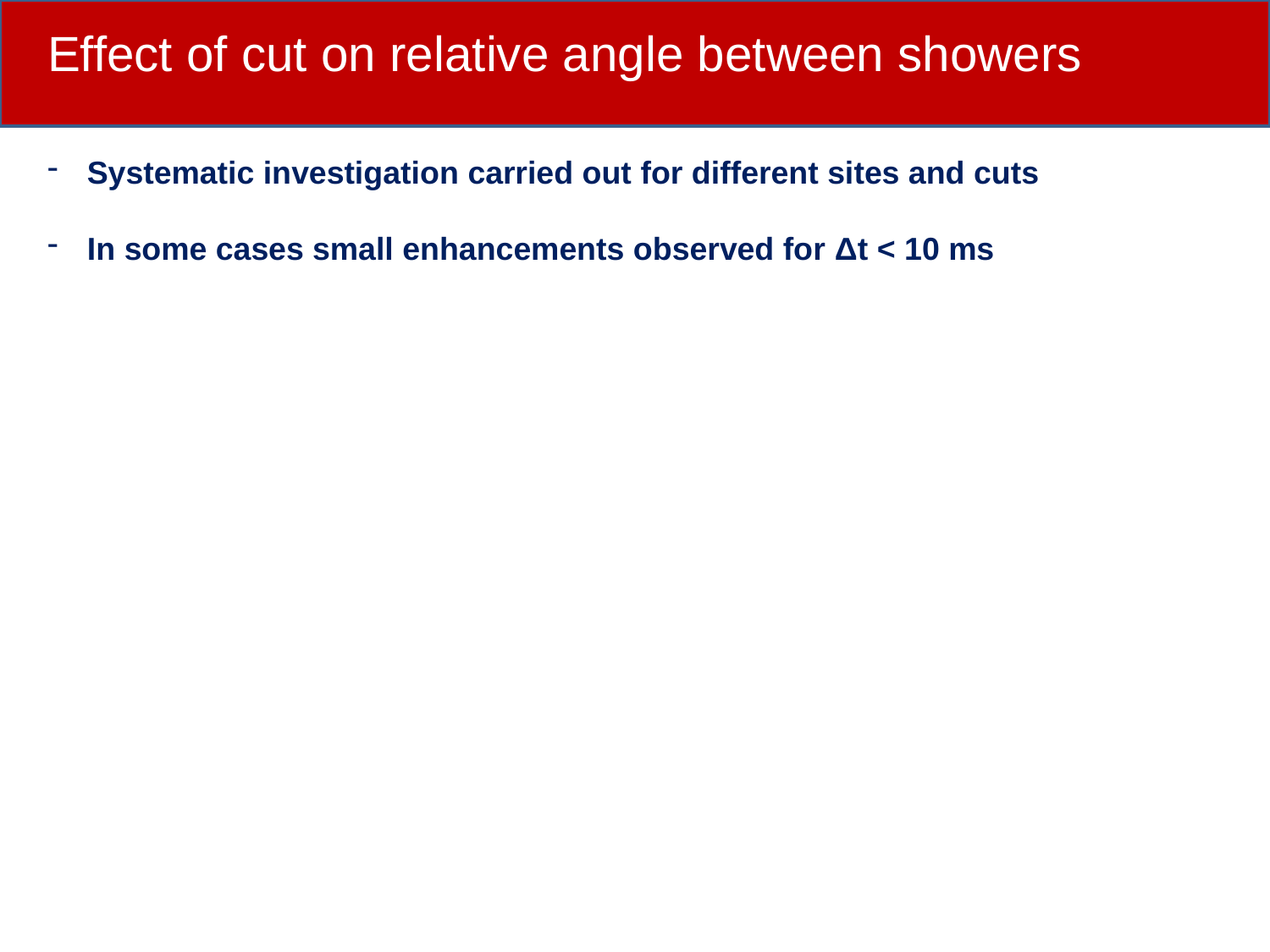

Effect of cut on relative angle between showers
Systematic investigation carried out for different sites and cuts

In some cases small enhancements observed for Δt < 10 ms